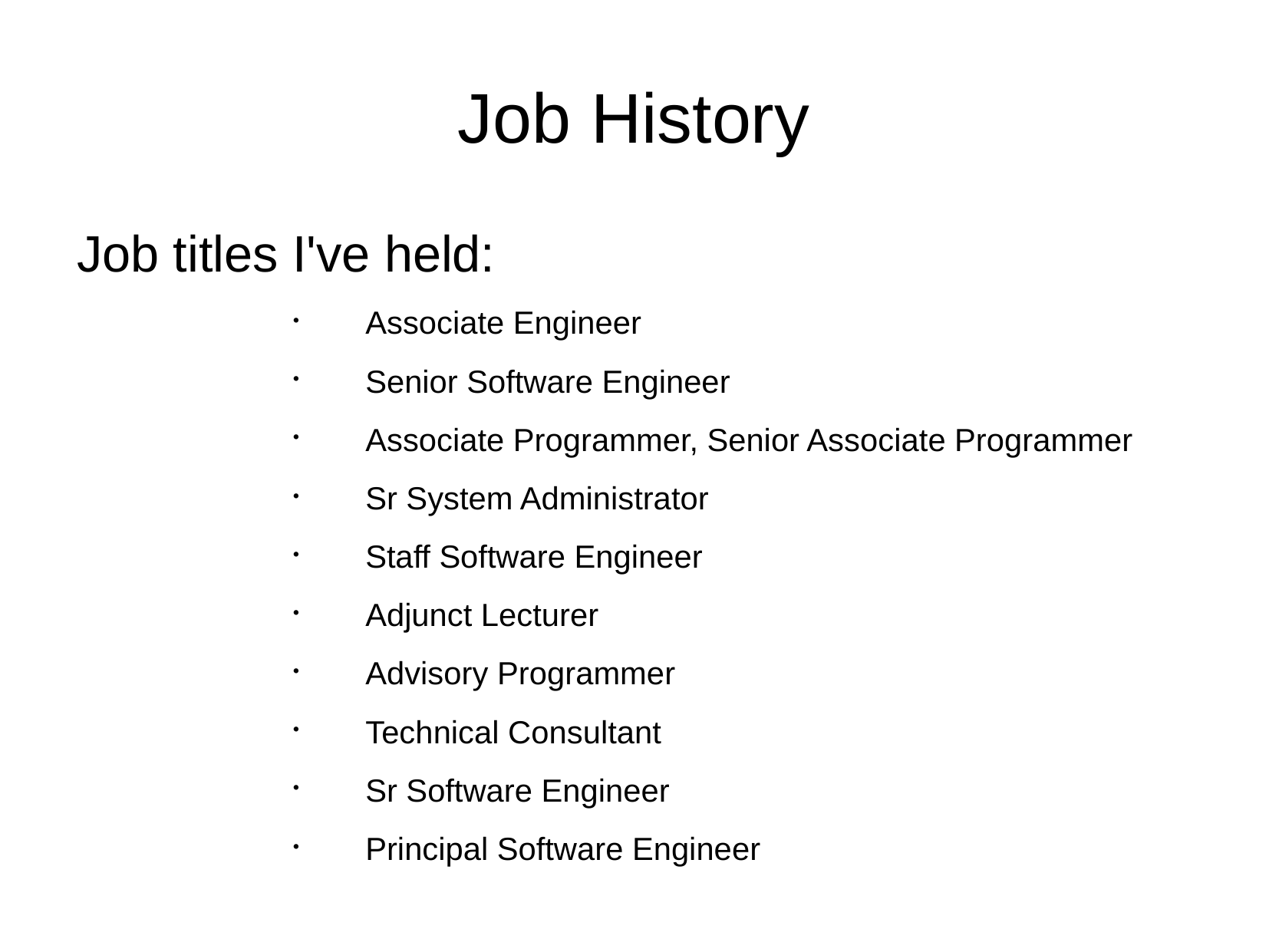

Job History
Job titles I've held:
Associate Engineer
Senior Software Engineer
Associate Programmer, Senior Associate Programmer
Sr System Administrator
Staff Software Engineer
Adjunct Lecturer
Advisory Programmer
Technical Consultant
Sr Software Engineer
Principal Software Engineer